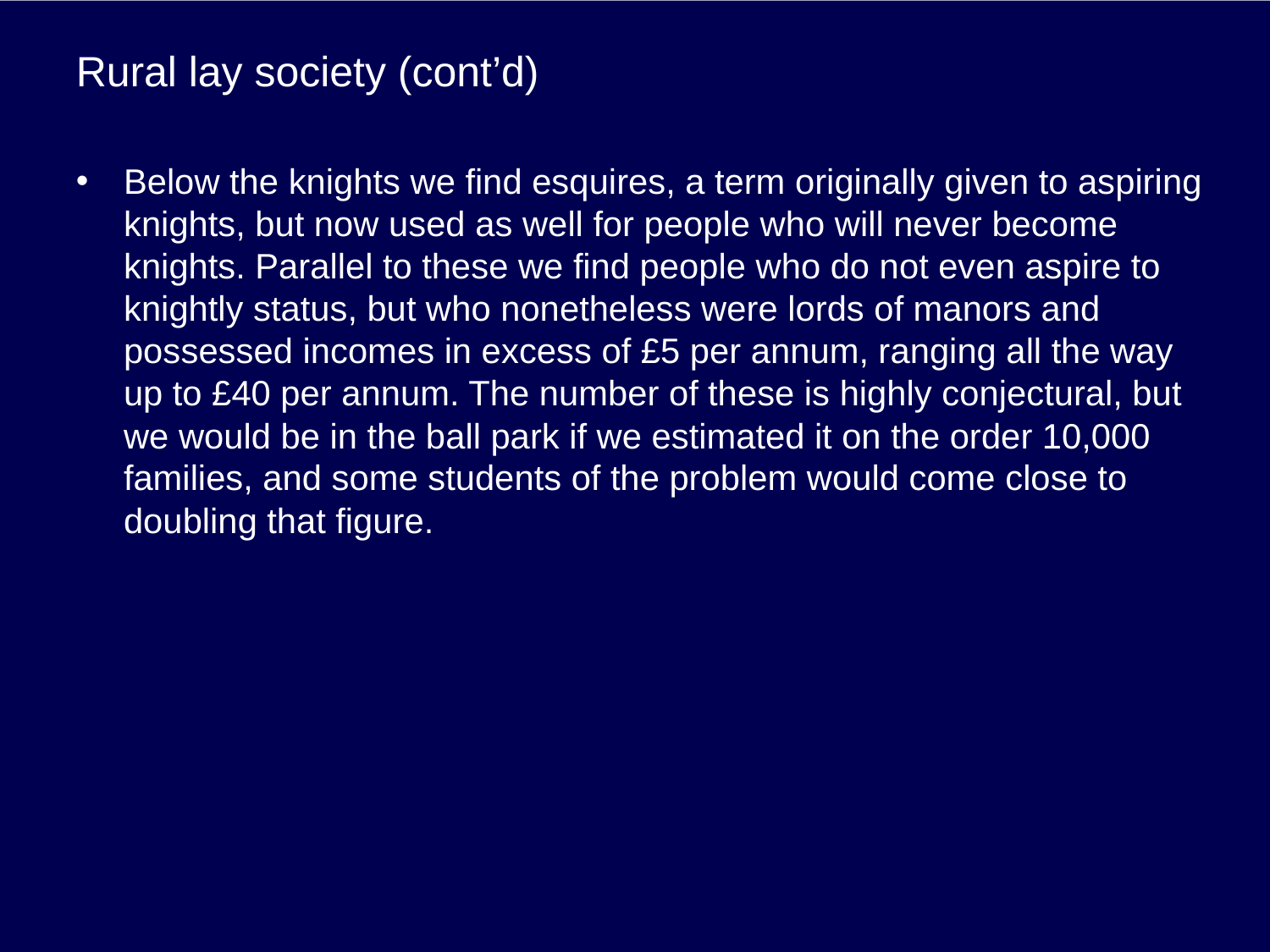

# Rural lay society (cont’d)
Below the knights we find esquires, a term originally given to aspiring knights, but now used as well for people who will never become knights. Parallel to these we find people who do not even aspire to knightly status, but who nonetheless were lords of manors and possessed incomes in excess of £5 per annum, ranging all the way up to £40 per annum. The number of these is highly conjectural, but we would be in the ball park if we estimated it on the order 10,000 families, and some students of the problem would come close to doubling that figure.